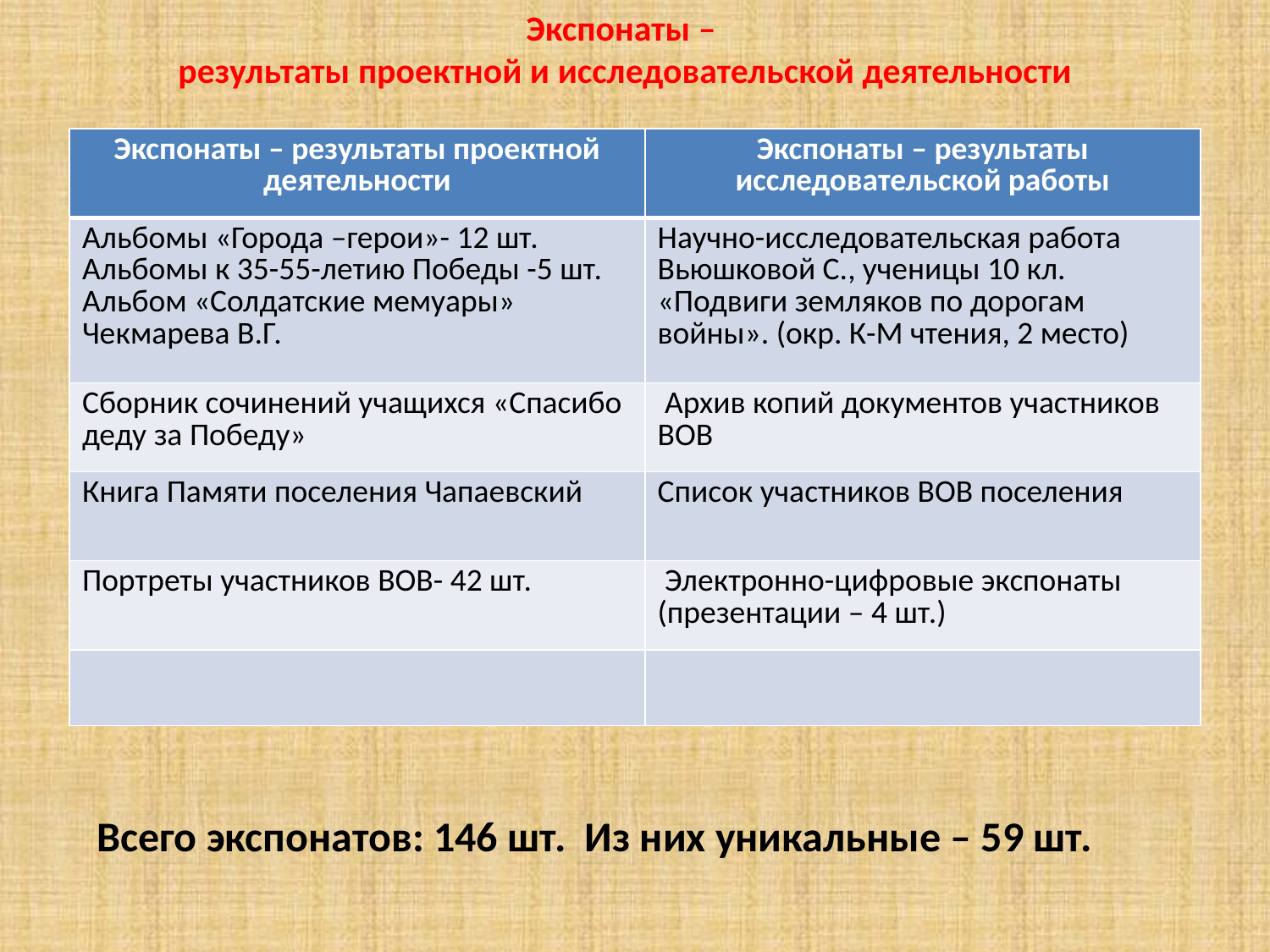

Экспонаты –
результаты проектной и исследовательской деятельности

| Экспонаты – результаты проектной деятельности | Экспонаты – результаты исследовательской работы |
| --- | --- |
| Альбомы «Города –герои»- 12 шт. Альбомы к 35-55-летию Победы -5 шт. Альбом «Солдатские мемуары» Чекмарева В.Г. | Научно-исследовательская работа Вьюшковой С., ученицы 10 кл. «Подвиги земляков по дорогам войны». (окр. К-М чтения, 2 место) |
| Сборник сочинений учащихся «Спасибо деду за Победу» | Архив копий документов участников ВОВ |
| Книга Памяти поселения Чапаевский | Список участников ВОВ поселения |
| Портреты участников ВОВ- 42 шт. | Электронно-цифровые экспонаты (презентации – 4 шт.) |
|  |  |
Всего экспонатов: 146 шт.  Из них уникальные – 59 шт.